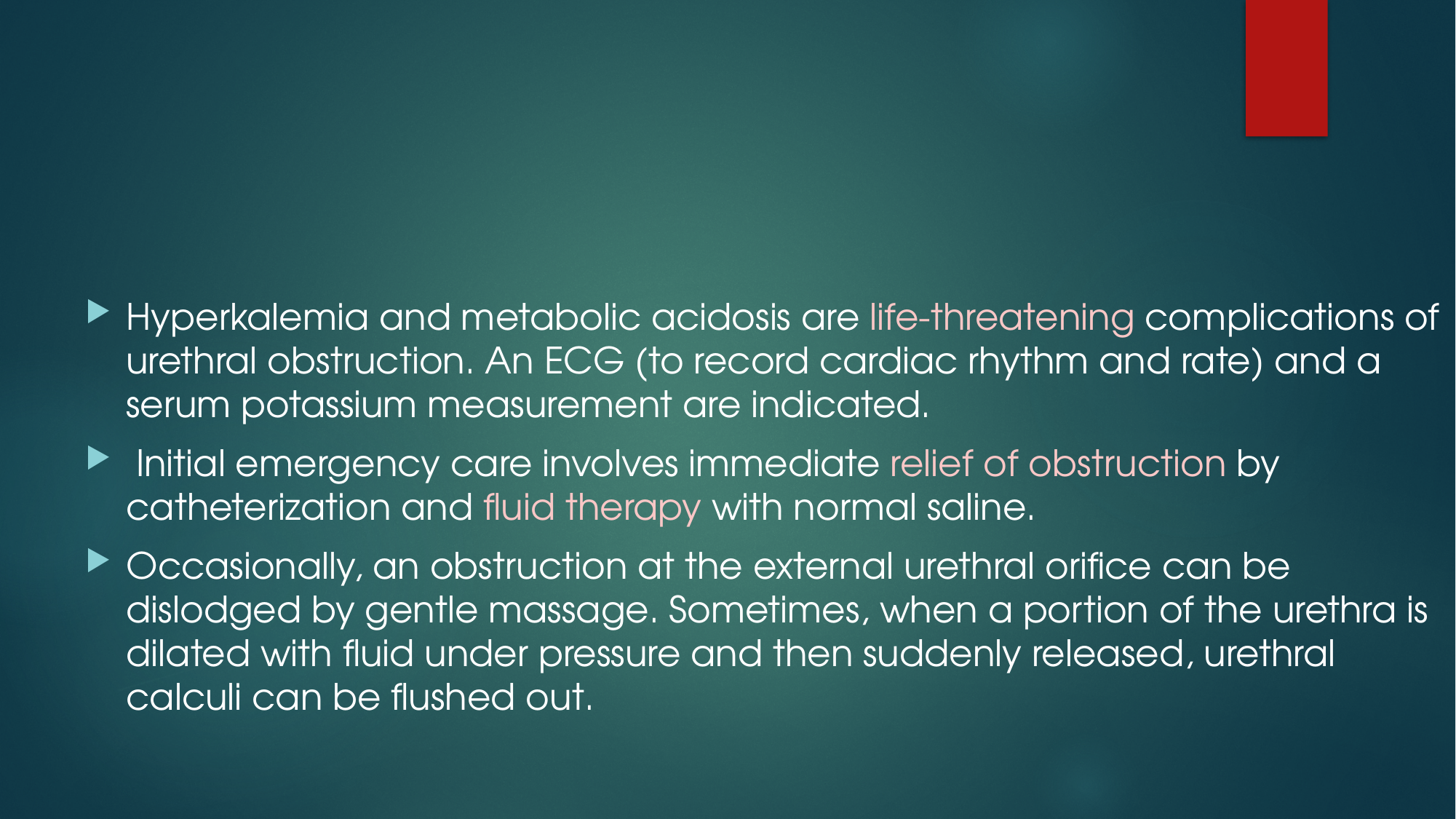

#
Hyperkalemia and metabolic acidosis are life-threatening complications of urethral obstruction. An ECG (to record cardiac rhythm and rate) and a serum potassium measurement are indicated.
 Initial emergency care involves immediate relief of obstruction by catheterization and fluid therapy with normal saline.
Occasionally, an obstruction at the external urethral orifice can be dislodged by gentle massage. Sometimes, when a portion of the urethra is dilated with fluid under pressure and then suddenly released, urethral calculi can be flushed out.